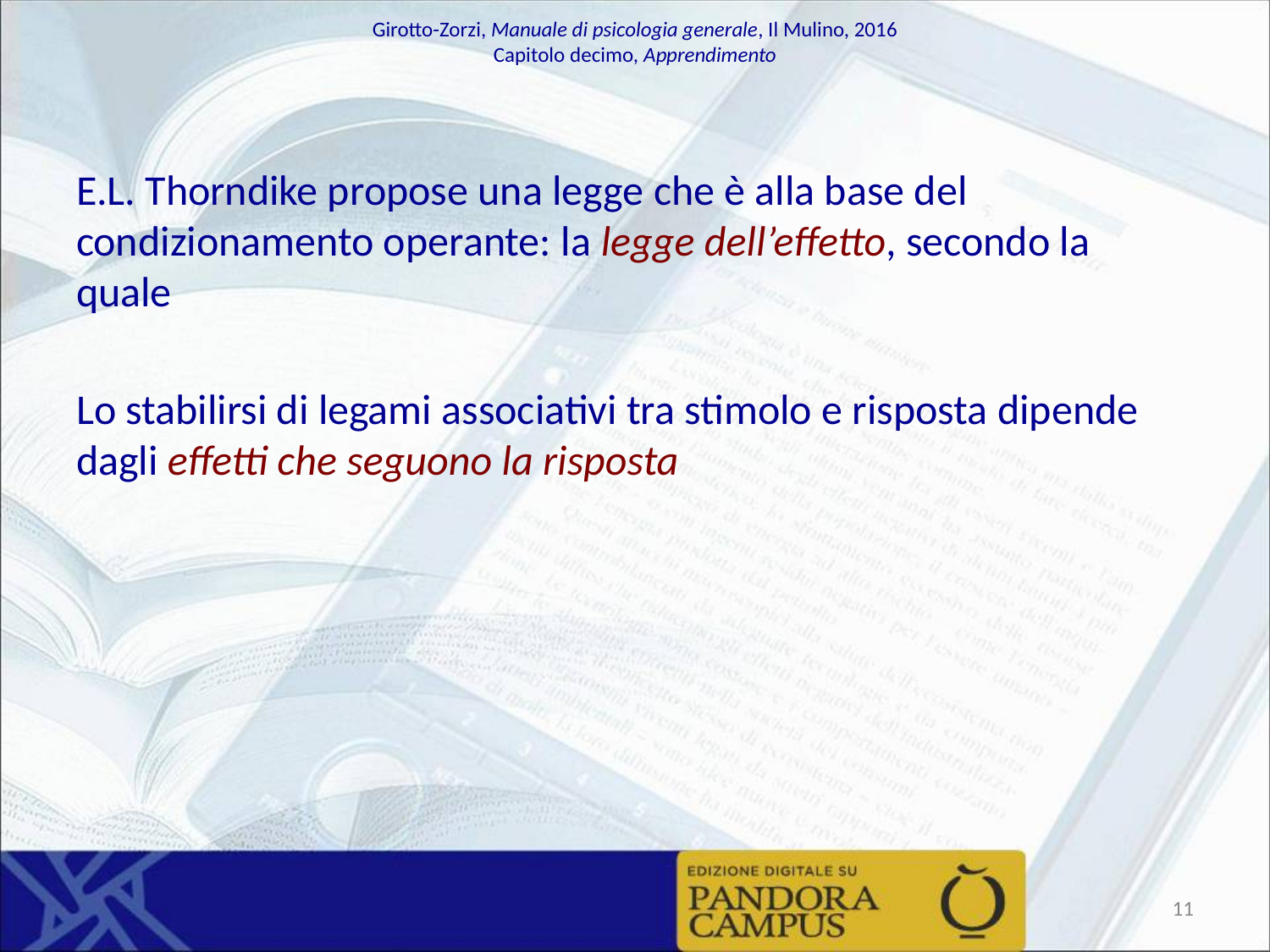

E.L. Thorndike propose una legge che è alla base del condizionamento operante: la legge dell’effetto, secondo la quale

Lo stabilirsi di legami associativi tra stimolo e risposta dipende dagli effetti che seguono la risposta

11